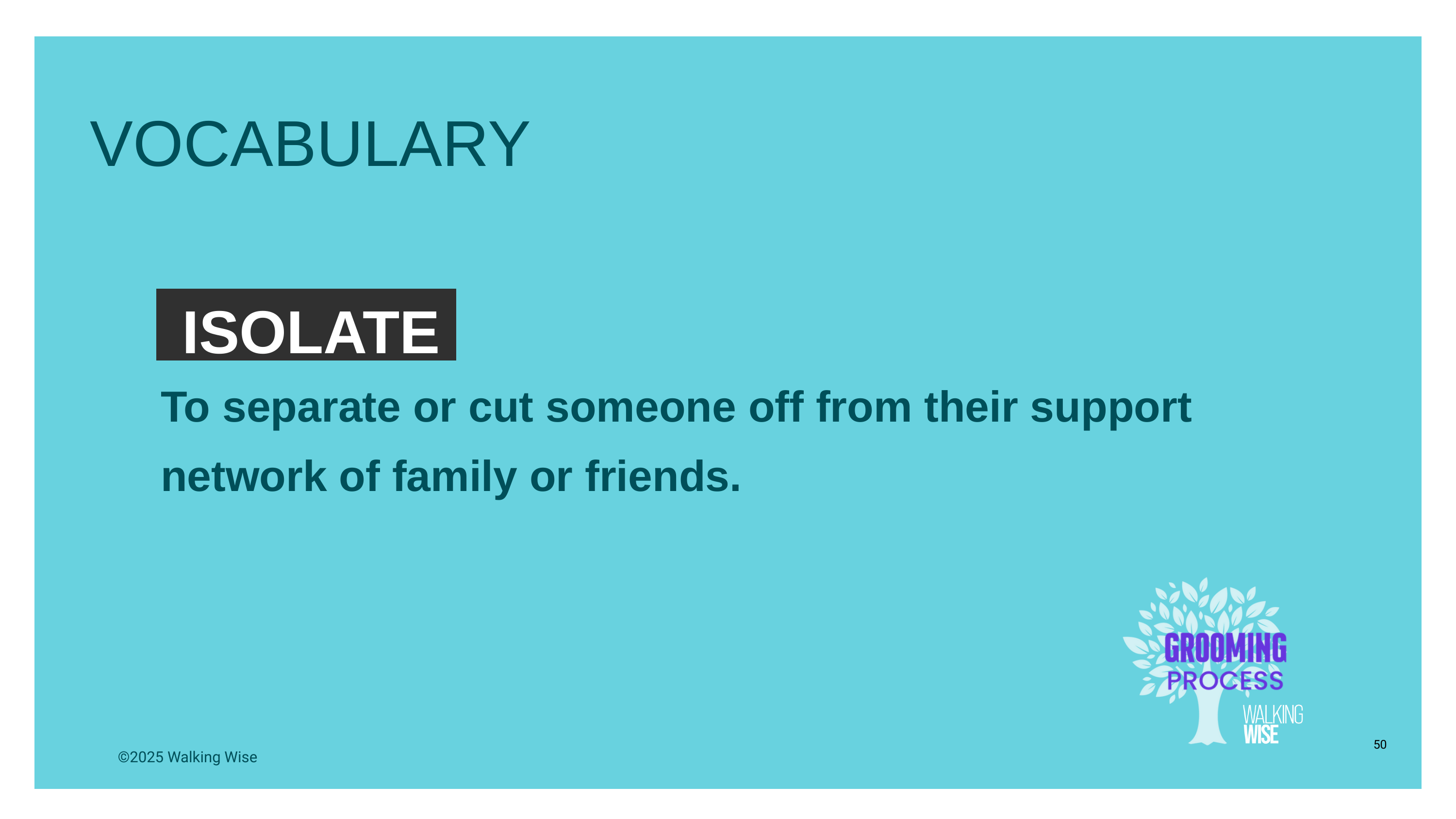

EDUCATON GUIDE
VOCABULARY
ISOLATE

To separate or cut someone off from their support network of family or friends.

50
©2025 Walking Wise
3